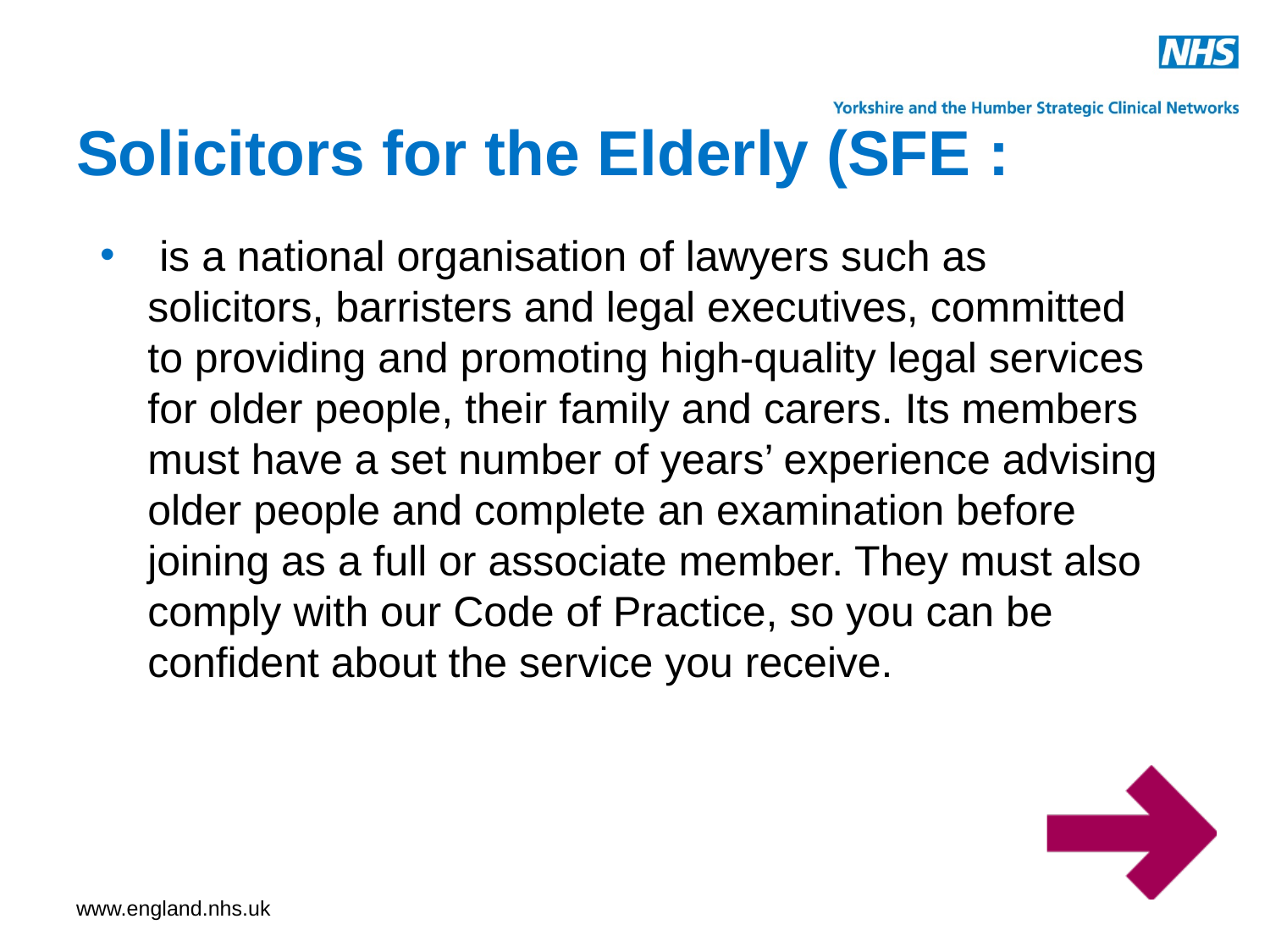

# Solicitors for the Elderly (SFE :
 is a national organisation of lawyers such as solicitors, barristers and legal executives, committed to providing and promoting high-quality legal services for older people, their family and carers. Its members must have a set number of years’ experience advising older people and complete an examination before joining as a full or associate member. They must also comply with our Code of Practice, so you can be confident about the service you receive.